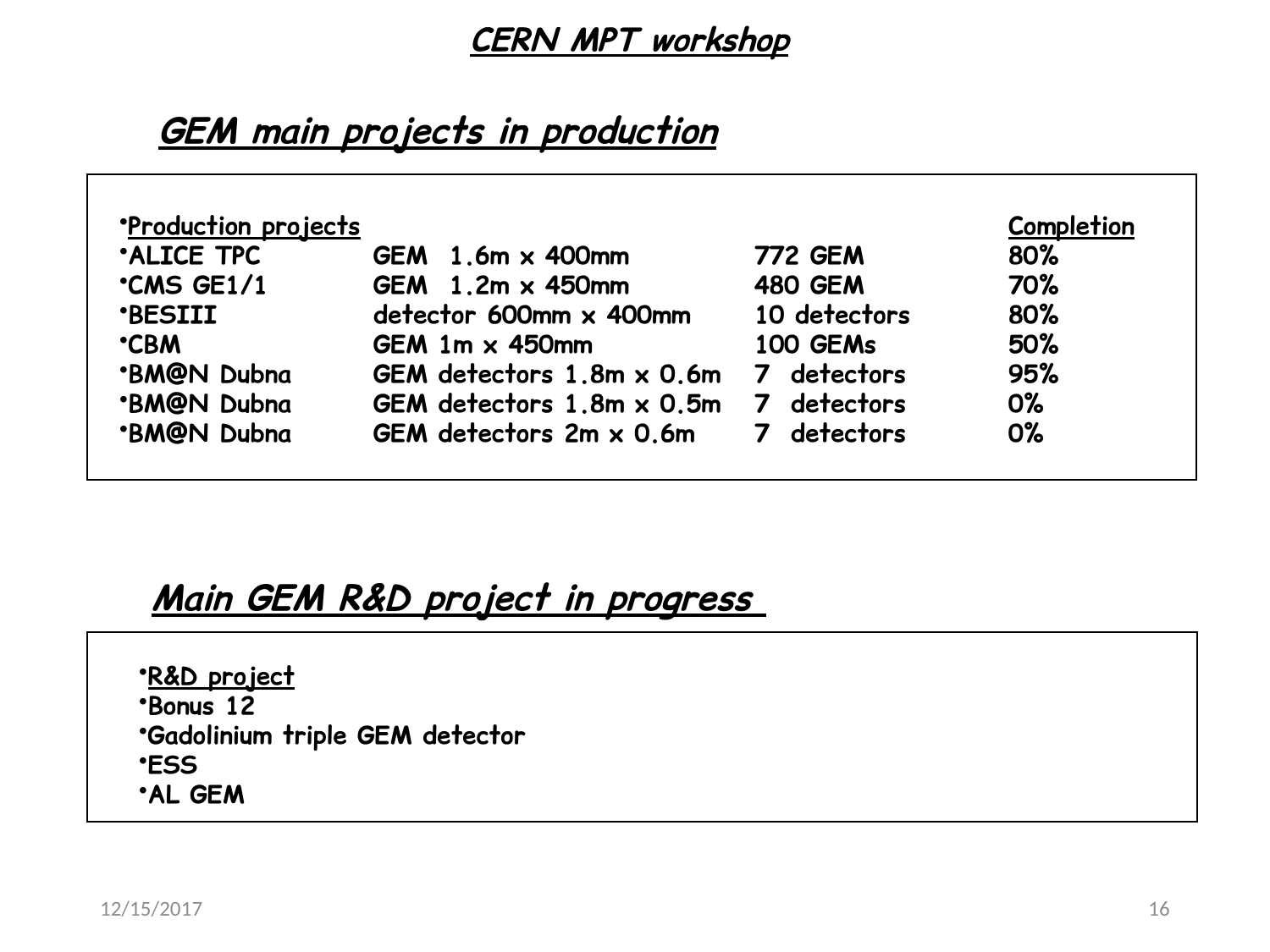

CERN MPT workshop
GEM main projects in production

Production projects						Completion
ALICE TPC 	GEM  1.6m x 400mm	772 GEM		80%
CMS GE1/1	GEM  1.2m x 450mm	480 GEM		70%
BESIII		detector 600mm x 400mm	10 detectors	80%
CBM		GEM 1m x 450mm		100 GEMs		50%
BM@N Dubna	GEM detectors 1.8m x 0.6m	7  detectors	95%
BM@N Dubna	GEM detectors 1.8m x 0.5m	7  detectors	0%
BM@N Dubna	GEM detectors 2m x 0.6m	7  detectors	0%

R&D project
Bonus 12
Gadolinium triple GEM detector
ESS
AL GEM

Main GEM R&D project in progress

12/15/2017
16